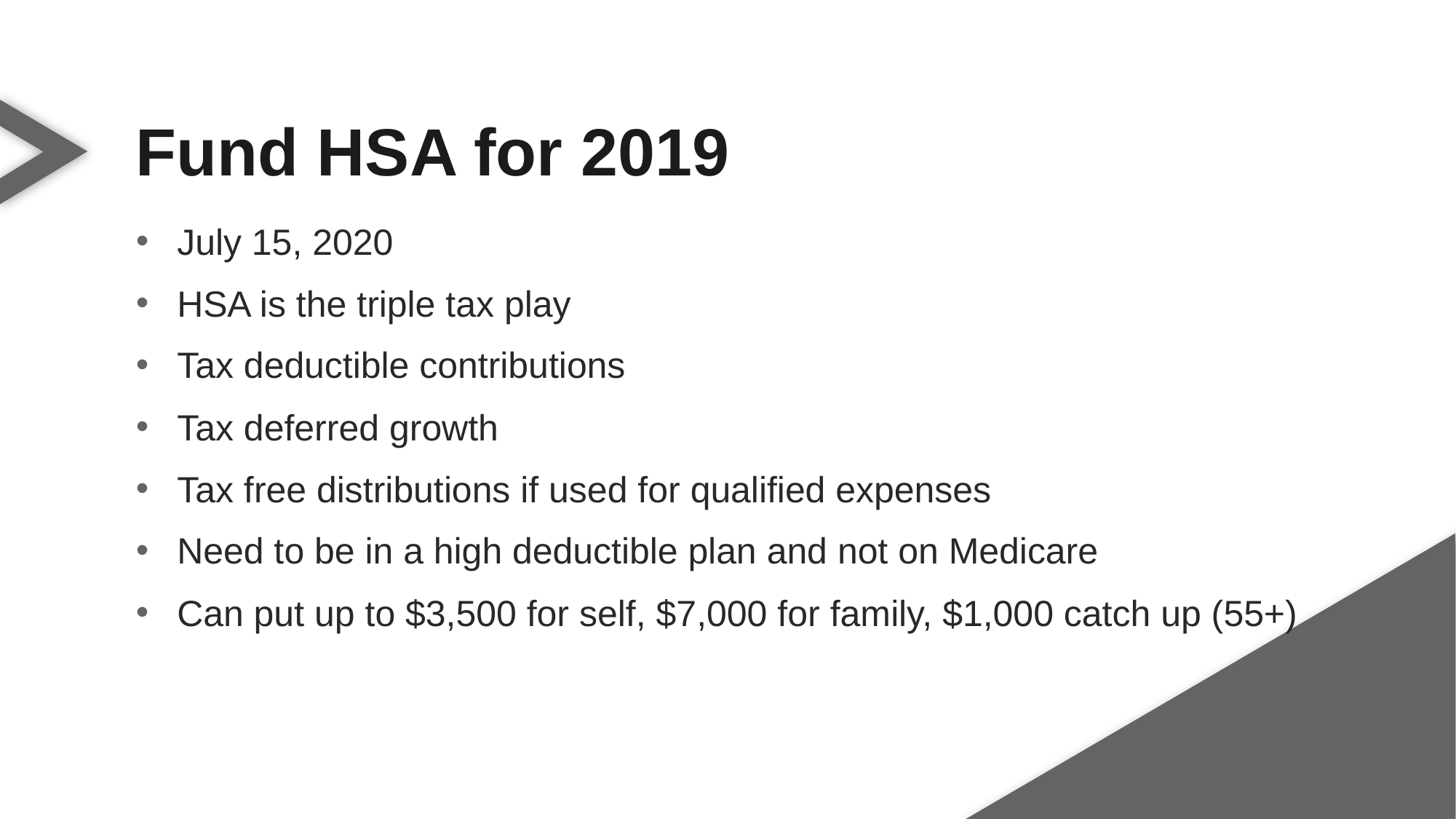

Fund HSA for 2019
July 15, 2020
HSA is the triple tax play
Tax deductible contributions
Tax deferred growth
Tax free distributions if used for qualified expenses
Need to be in a high deductible plan and not on Medicare
Can put up to $3,500 for self, $7,000 for family, $1,000 catch up (55+)